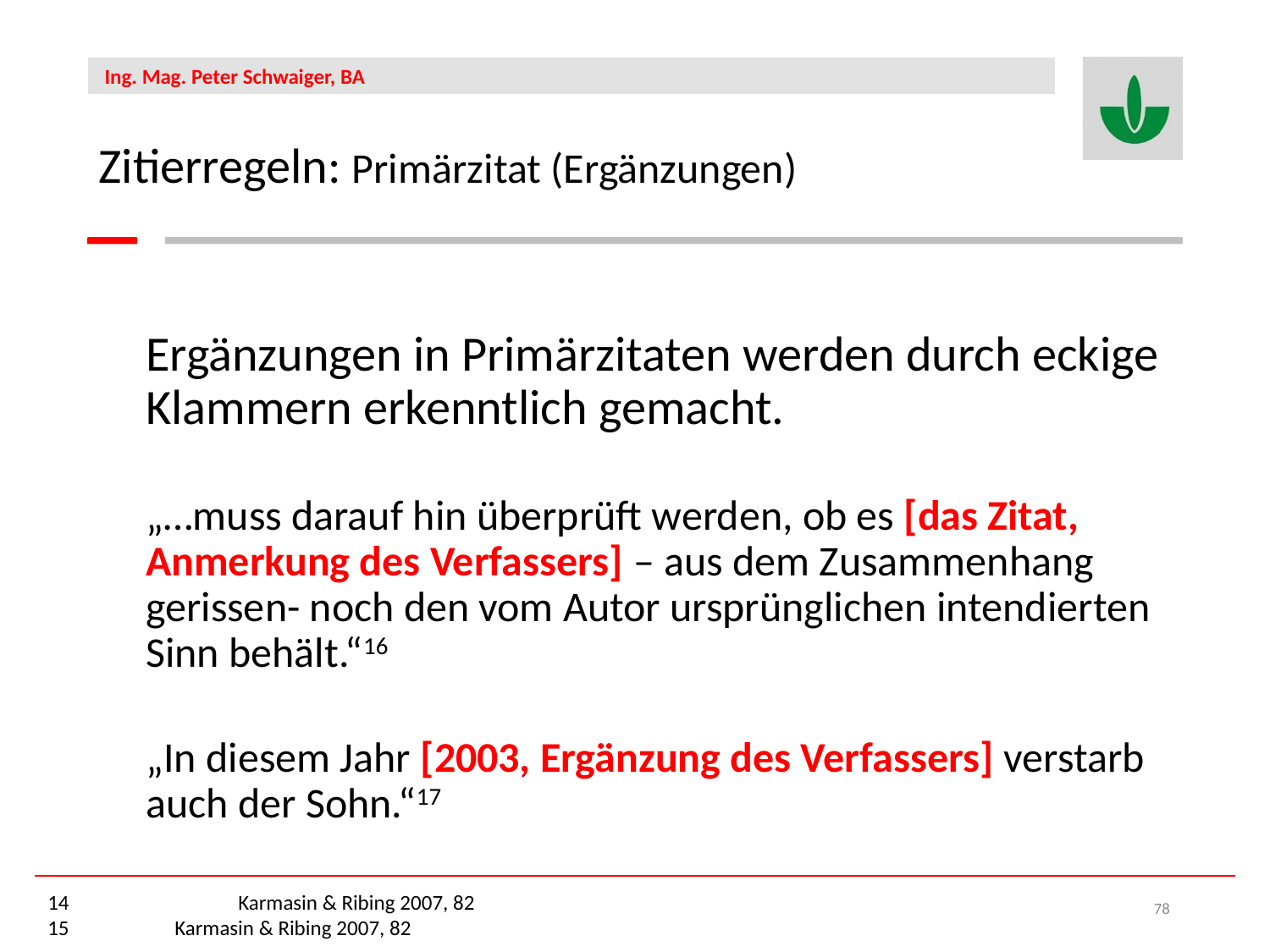

Zitierregeln: Primärzitat (Ergänzungen)

Ergänzungen in Primärzitaten werden durch eckige Klammern erkenntlich gemacht.

„…muss darauf hin überprüft werden, ob es [das Zitat, Anmerkung des Verfassers] – aus dem Zusammenhang gerissen- noch den vom Autor ursprünglichen intendierten Sinn behält.“16

„In diesem Jahr [2003, Ergänzung des Verfassers] verstarb auch der Sohn.“17

14		Karmasin & Ribing 2007, 82
15	Karmasin & Ribing 2007, 82
78